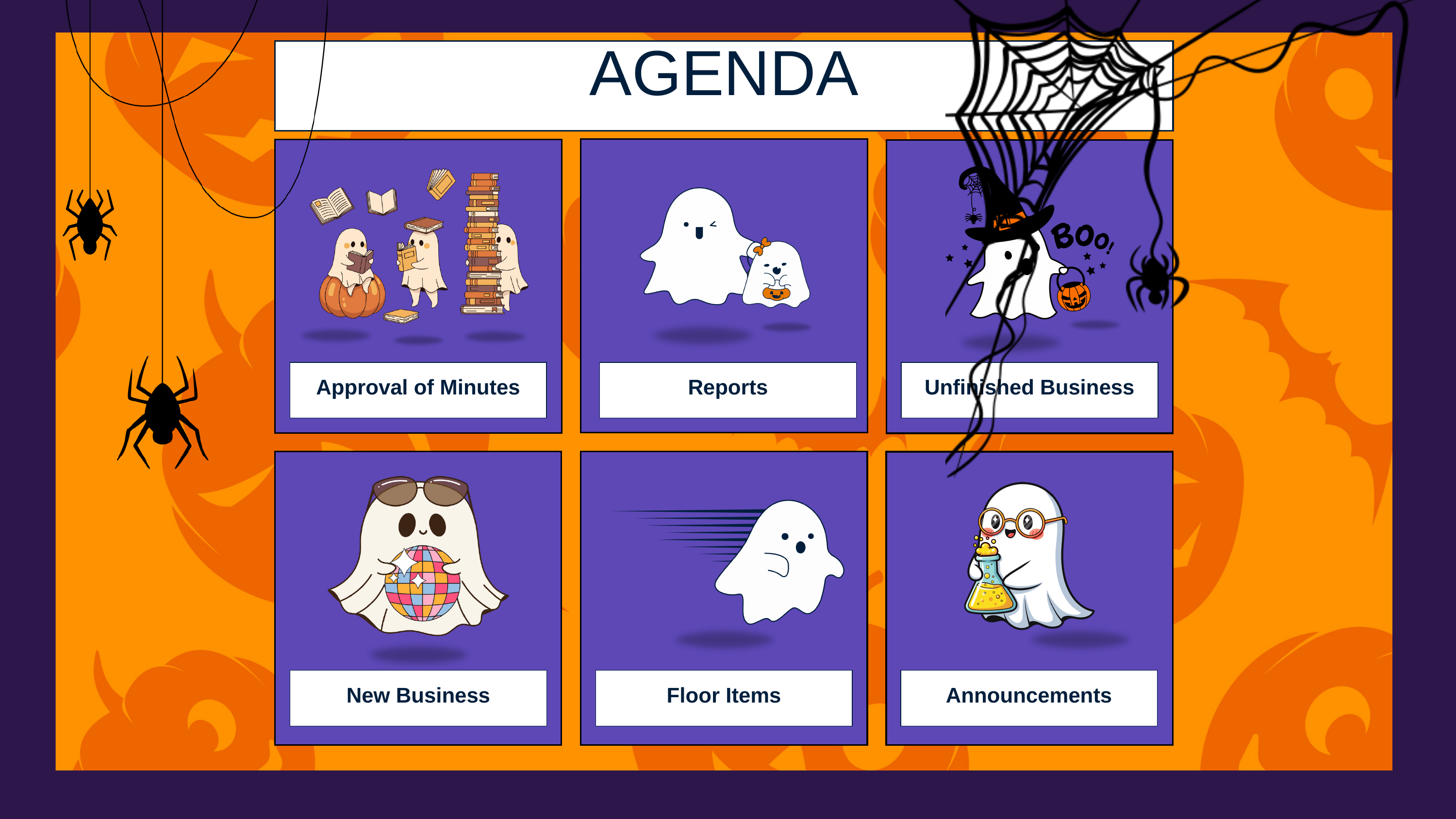

AGENDA

Approval of Minutes

Reports

Unfinished Business

New Business

Floor Items

Announcements